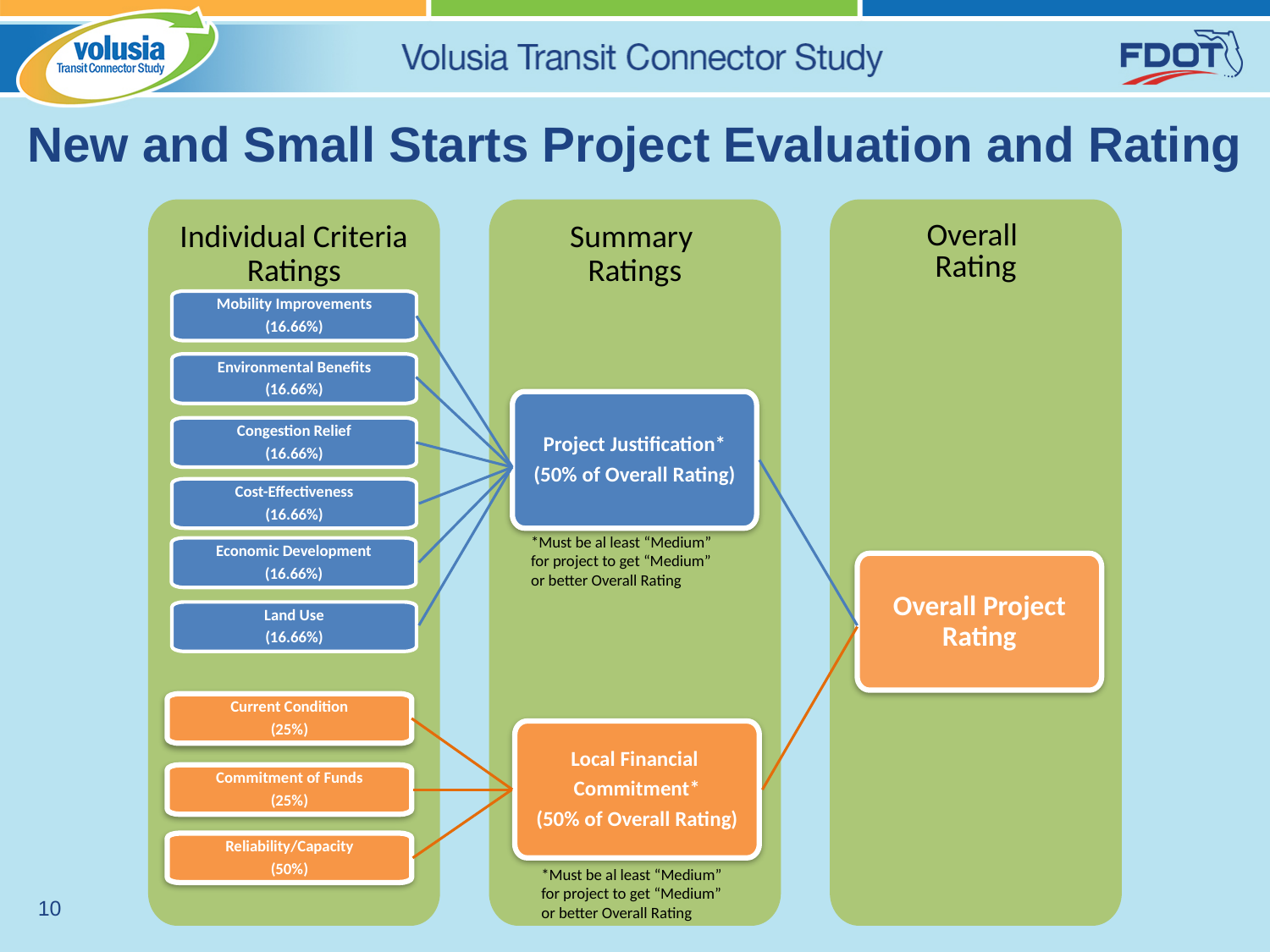

# New and Small Starts Project Evaluation and Rating
Individual Criteria Ratings
Summary
Ratings
Overall
Rating
Mobility Improvements
(16.66%)
Project Justification*
(50% of Overall Rating)
Overall Project Rating
Local Financial
Commitment*
(50% of Overall Rating)
Environmental Benefits
(16.66%)
Congestion Relief
(16.66%)
Cost-Effectiveness
(16.66%)
*Must be al least “Medium” for project to get “Medium” or better Overall Rating
Economic Development
(16.66%)
Land Use
(16.66%)
Current Condition
(25%)
Commitment of Funds
(25%)
Reliability/Capacity
(50%)
*Must be al least “Medium” for project to get “Medium” or better Overall Rating